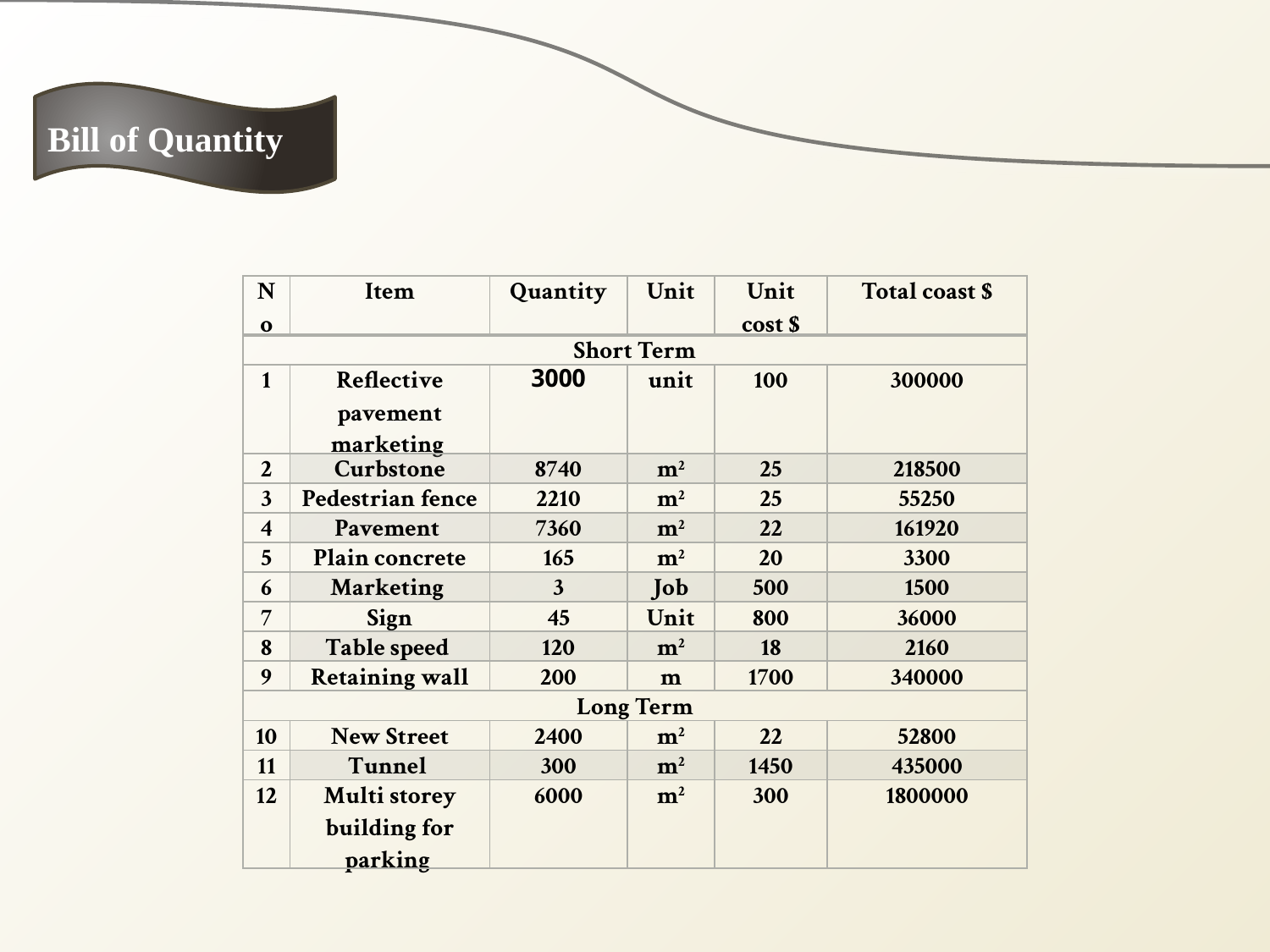

Bill of Quantity
| No | Item | Quantity | Unit | Unit cost $ | Total coast $ |
| --- | --- | --- | --- | --- | --- |
| Short Term |  |  |  |  |  |
| 1 | Reflective pavement marketing | 3000 | unit | 100 | 300000 |
| 2 | Curbstone | 8740 | m2 | 25 | 218500 |
| 3 | Pedestrian fence | 2210 | m2 | 25 | 55250 |
| 4 | Pavement | 7360 | m2 | 22 | 161920 |
| 5 | Plain concrete | 165 | m2 | 20 | 3300 |
| 6 | Marketing | 3 | Job | 500 | 1500 |
| 7 | Sign | 45 | Unit | 800 | 36000 |
| 8 | Table speed | 120 | m2 | 18 | 2160 |
| 9 | Retaining wall | 200 | m | 1700 | 340000 |
| Long Term |  |  |  |  |  |
| 10 | New Street | 2400 | m2 | 22 | 52800 |
| 11 | Tunnel | 300 | m2 | 1450 | 435000 |
| 12 | Multi storey building for parking | 6000 | m2 | 300 | 1800000 |